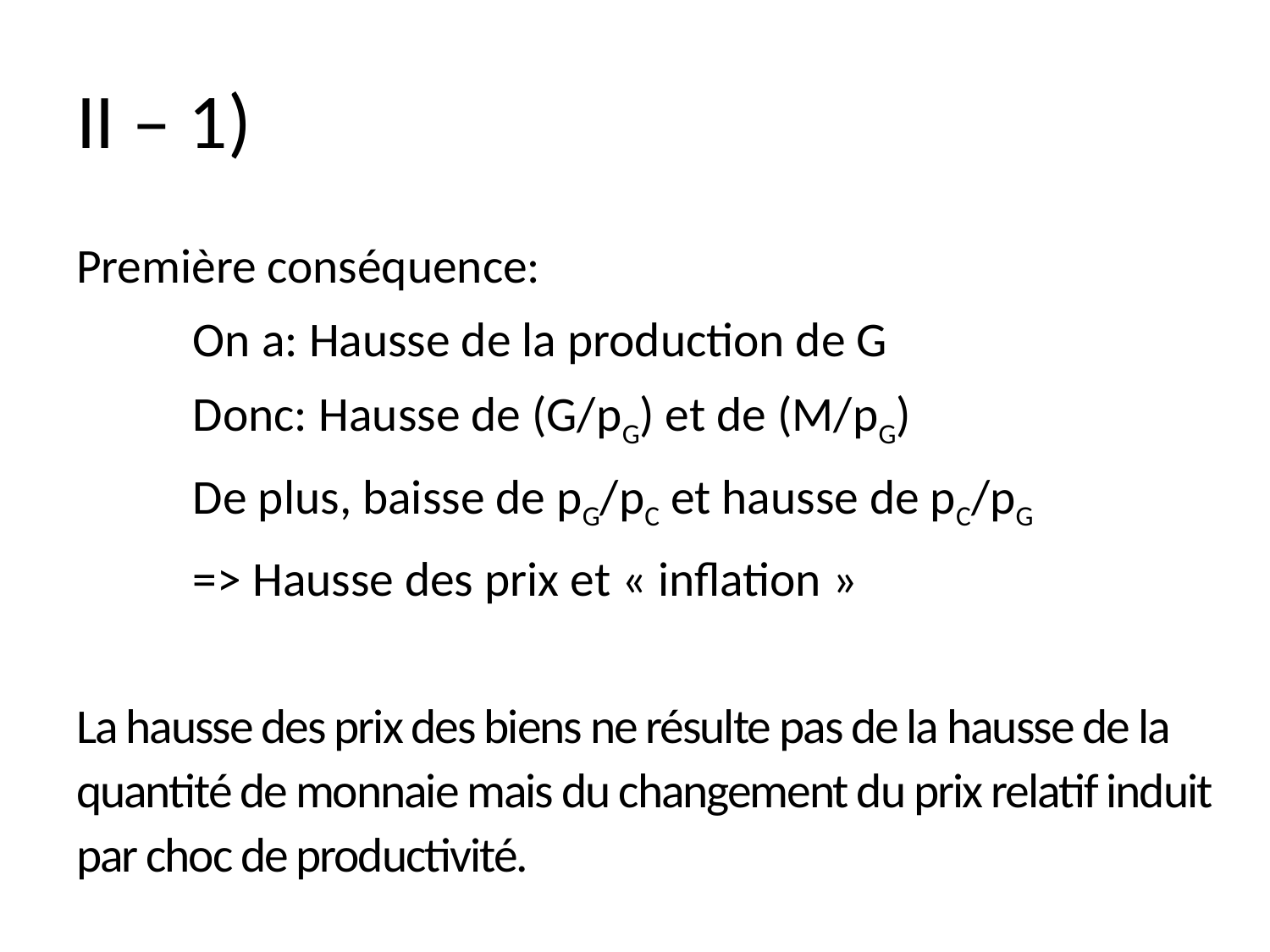

# II – 1)
Première conséquence:
	On a: Hausse de la production de G
	Donc: Hausse de (G/pG) et de (M/pG)
	De plus, baisse de pG/pC et hausse de pC/pG
	=> Hausse des prix et « inflation »

La hausse des prix des biens ne résulte pas de la hausse de la quantité de monnaie mais du changement du prix relatif induit par choc de productivité.